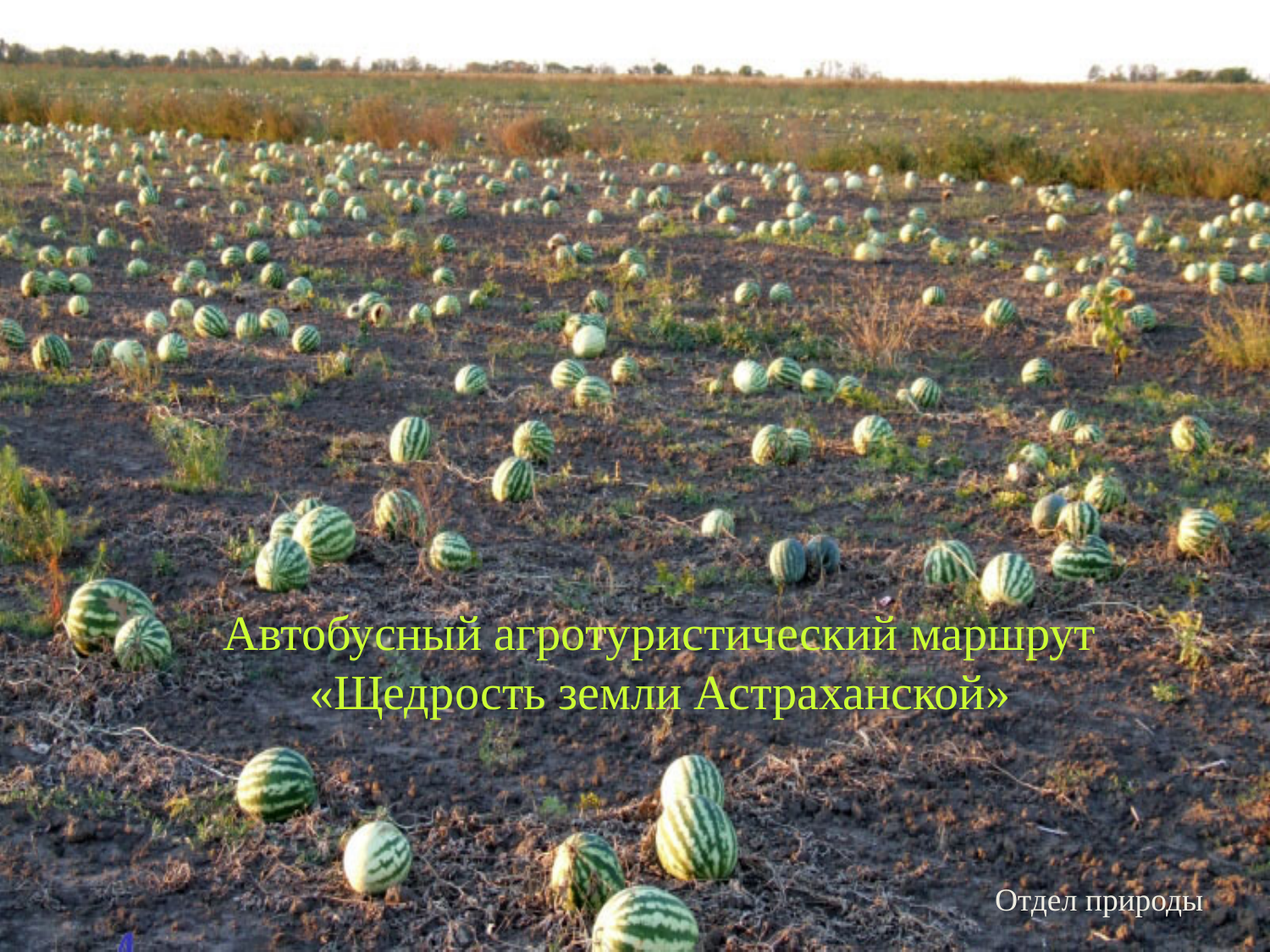

Автобусный агротуристический маршрут
«Щедрость земли Астраханской»
Отдел природы